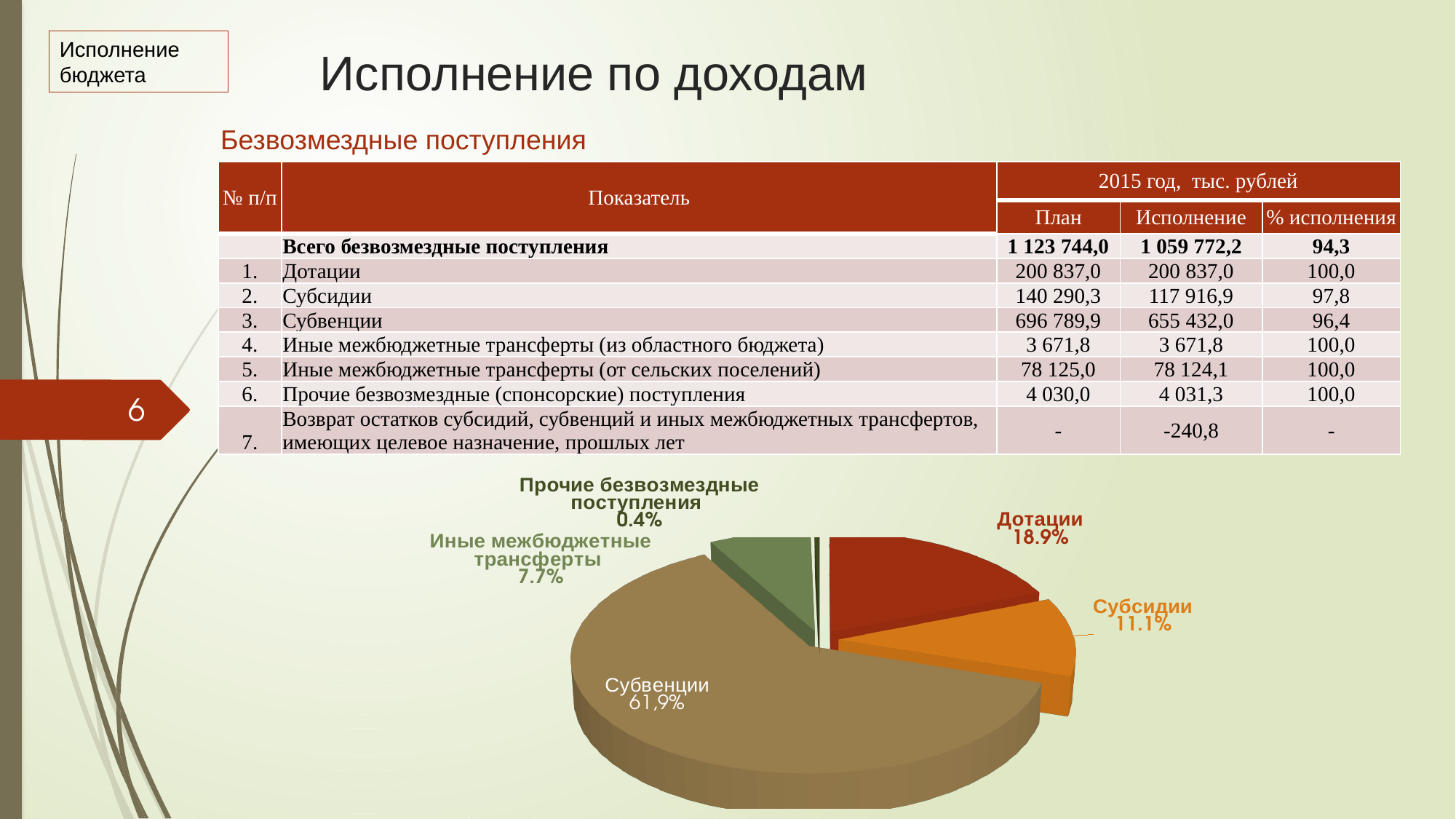

Исполнение бюджета
Исполнение по доходам
Безвозмездные поступления
| № п/п | Показатель | 2015 год, тыс. рублей |  |  |
| --- | --- | --- | --- | --- |
|  |  | План | Исполнение | % исполнения |
|  | Всего безвозмездные поступления | 1 123 744,0 | 1 059 772,2 | 94,3 |
| 1. | Дотации | 200 837,0 | 200 837,0 | 100,0 |
| 2. | Субсидии | 140 290,3 | 117 916,9 | 97,8 |
| 3. | Субвенции | 696 789,9 | 655 432,0 | 96,4 |
| 4. | Иные межбюджетные трансферты (из областного бюджета) | 3 671,8 | 3 671,8 | 100,0 |
| 5. | Иные межбюджетные трансферты (от сельских поселений) | 78 125,0 | 78 124,1 | 100,0 |
| 6. | Прочие безвозмездные (спонсорские) поступления | 4 030,0 | 4 031,3 | 100,0 |
| 7. | Возврат остатков субсидий, субвенций и иных межбюджетных трансфертов, имеющих целевое назначение, прошлых лет | - | -240,8 | - |
6

[unsupported chart]